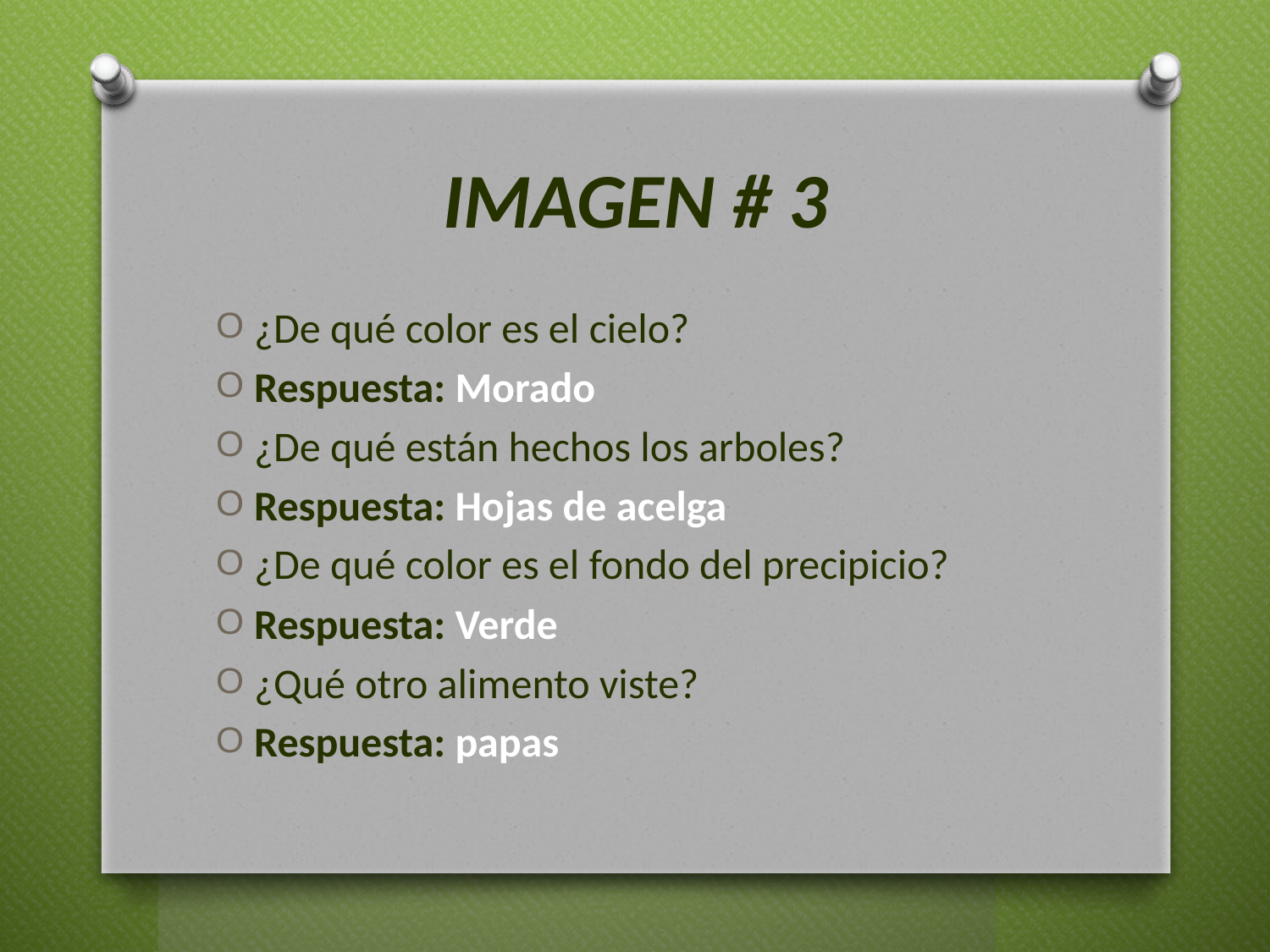

# IMAGEN # 3
¿De qué color es el cielo?
Respuesta: Morado
¿De qué están hechos los arboles?
Respuesta: Hojas de acelga
¿De qué color es el fondo del precipicio?
Respuesta: Verde
¿Qué otro alimento viste?
Respuesta: papas